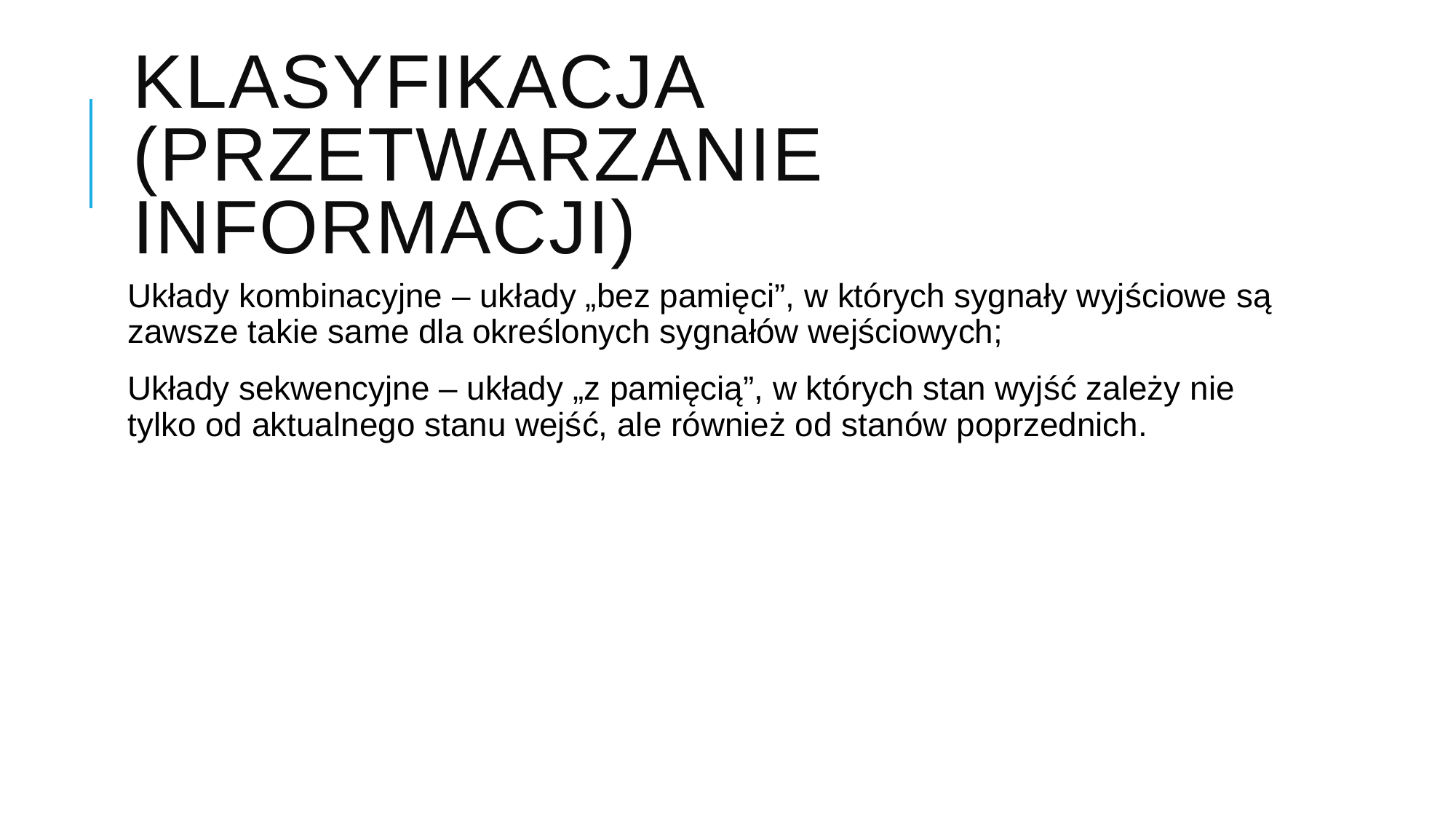

# Klasyfikacja (przetwarzanie informacji)
Układy kombinacyjne – układy „bez pamięci”, w których sygnały wyjściowe są zawsze takie same dla określonych sygnałów wejściowych;
Układy sekwencyjne – układy „z pamięcią”, w których stan wyjść zależy nie tylko od aktualnego stanu wejść, ale również od stanów poprzednich.